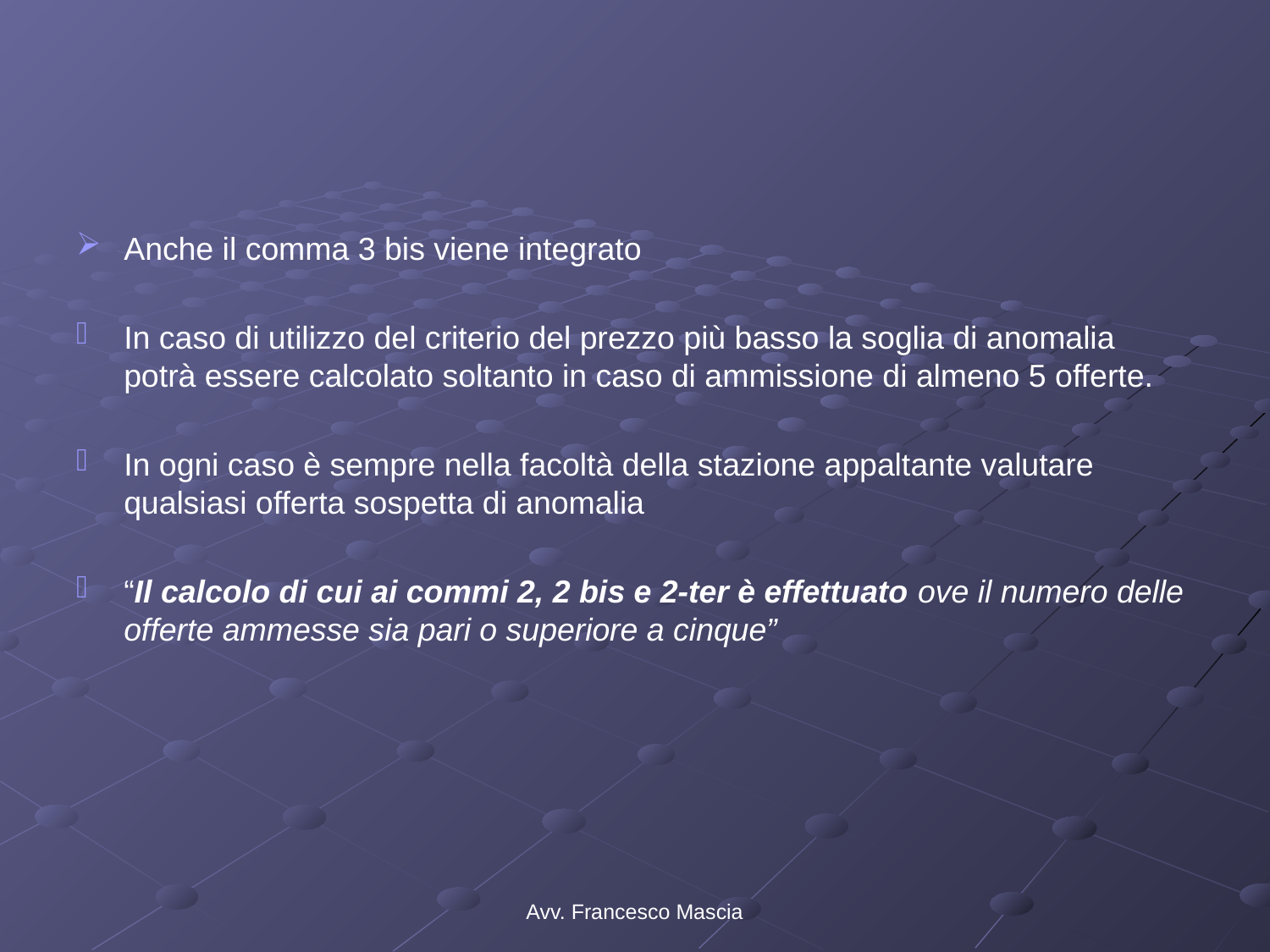

#
Anche il comma 3 bis viene integrato

In caso di utilizzo del criterio del prezzo più basso la soglia di anomalia potrà essere calcolato soltanto in caso di ammissione di almeno 5 offerte.

In ogni caso è sempre nella facoltà della stazione appaltante valutare qualsiasi offerta sospetta di anomalia

“Il calcolo di cui ai commi 2, 2 bis e 2-ter è effettuato ove il numero delle offerte ammesse sia pari o superiore a cinque”

Avv. Francesco Mascia